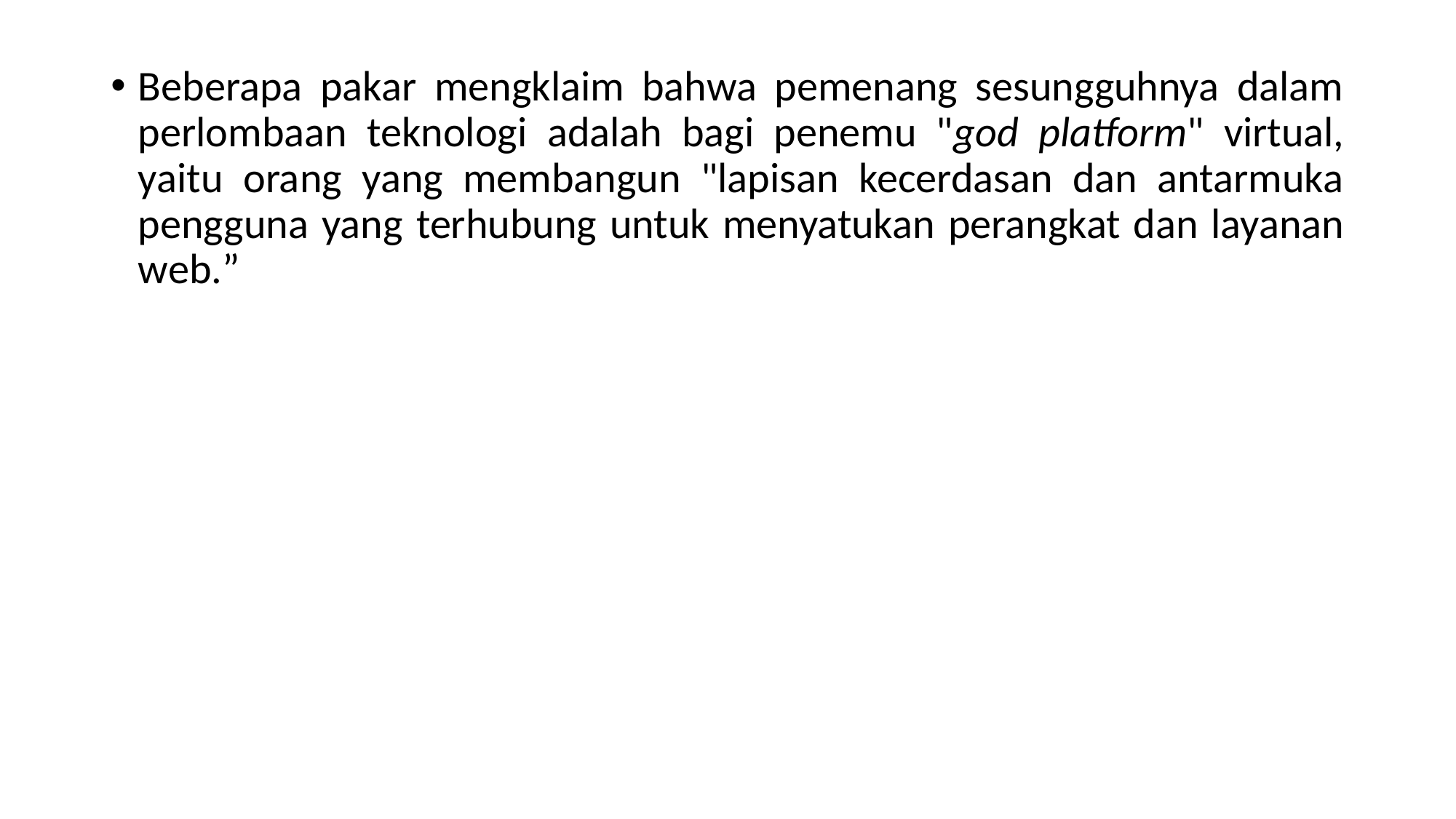

Beberapa pakar mengklaim bahwa pemenang sesungguhnya dalam perlombaan teknologi adalah bagi penemu "god platform" virtual, yaitu orang yang membangun "lapisan kecerdasan dan antarmuka pengguna yang terhubung untuk menyatukan perangkat dan layanan web.”